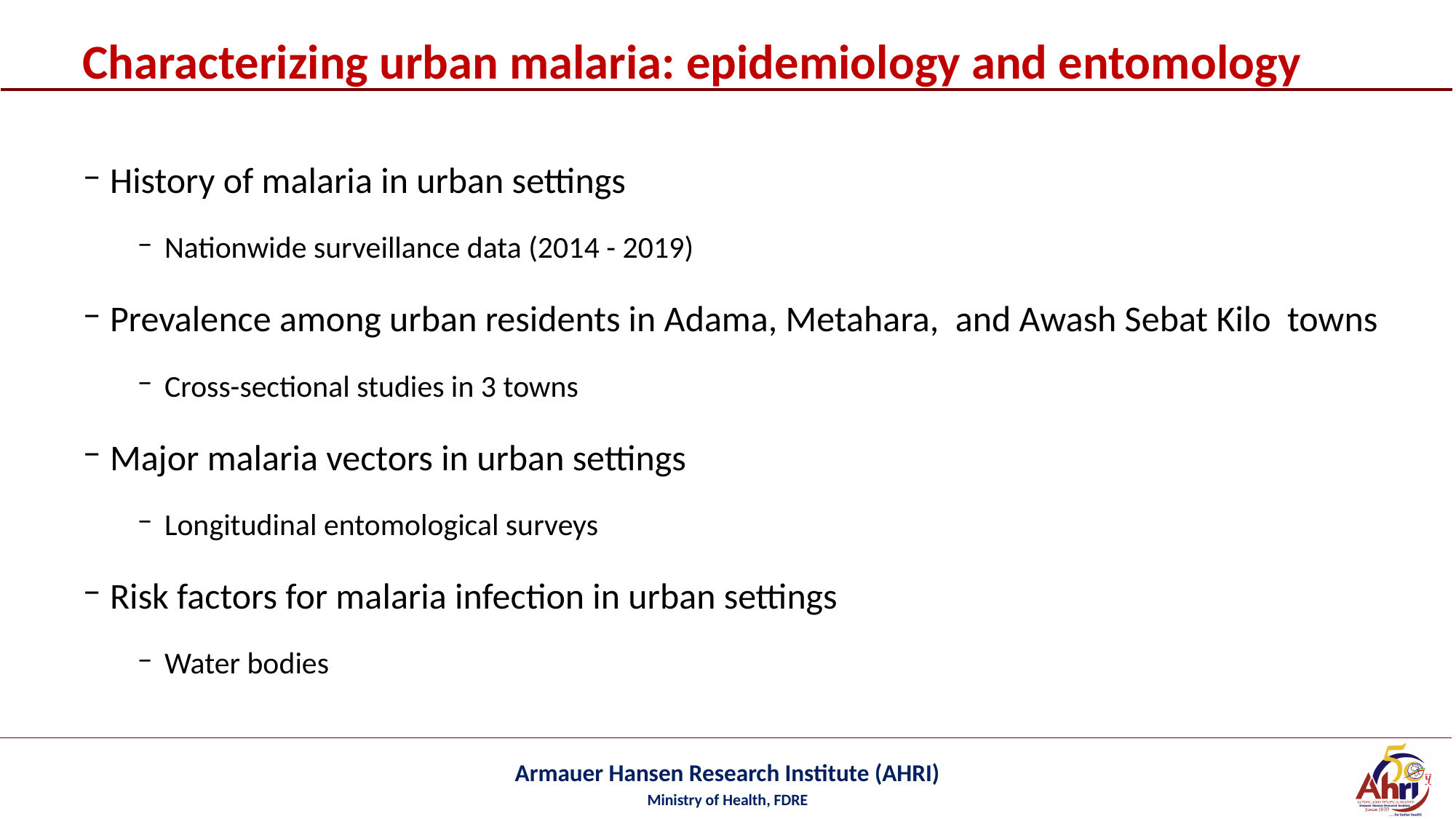

Characterizing urban malaria: epidemiology and entomology
History of malaria in urban settings
Nationwide surveillance data (2014 - 2019)
Prevalence among urban residents in Adama, Metahara,  and Awash Sebat Kilo  towns
Cross-sectional studies in 3 towns
Major malaria vectors in urban settings
Longitudinal entomological surveys
Risk factors for malaria infection in urban settings
Water bodies